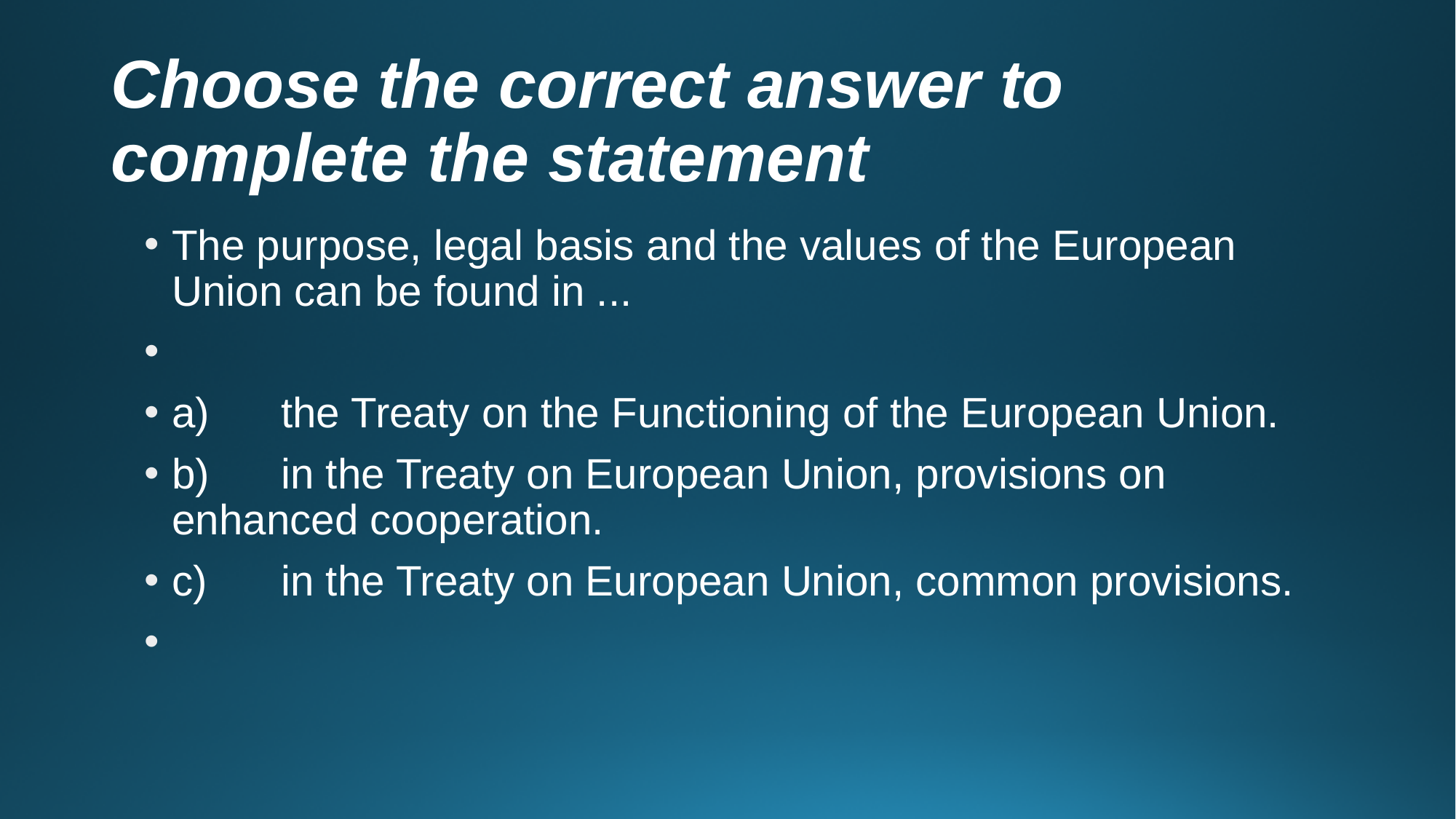

# Choose the correct answer to complete the statement
The purpose, legal basis and the values of the European Union can be found in ...

a)	the Treaty on the Functioning of the European Union.
b)	in the Treaty on European Union, provisions on enhanced cooperation.
c)	in the Treaty on European Union, common provisions.